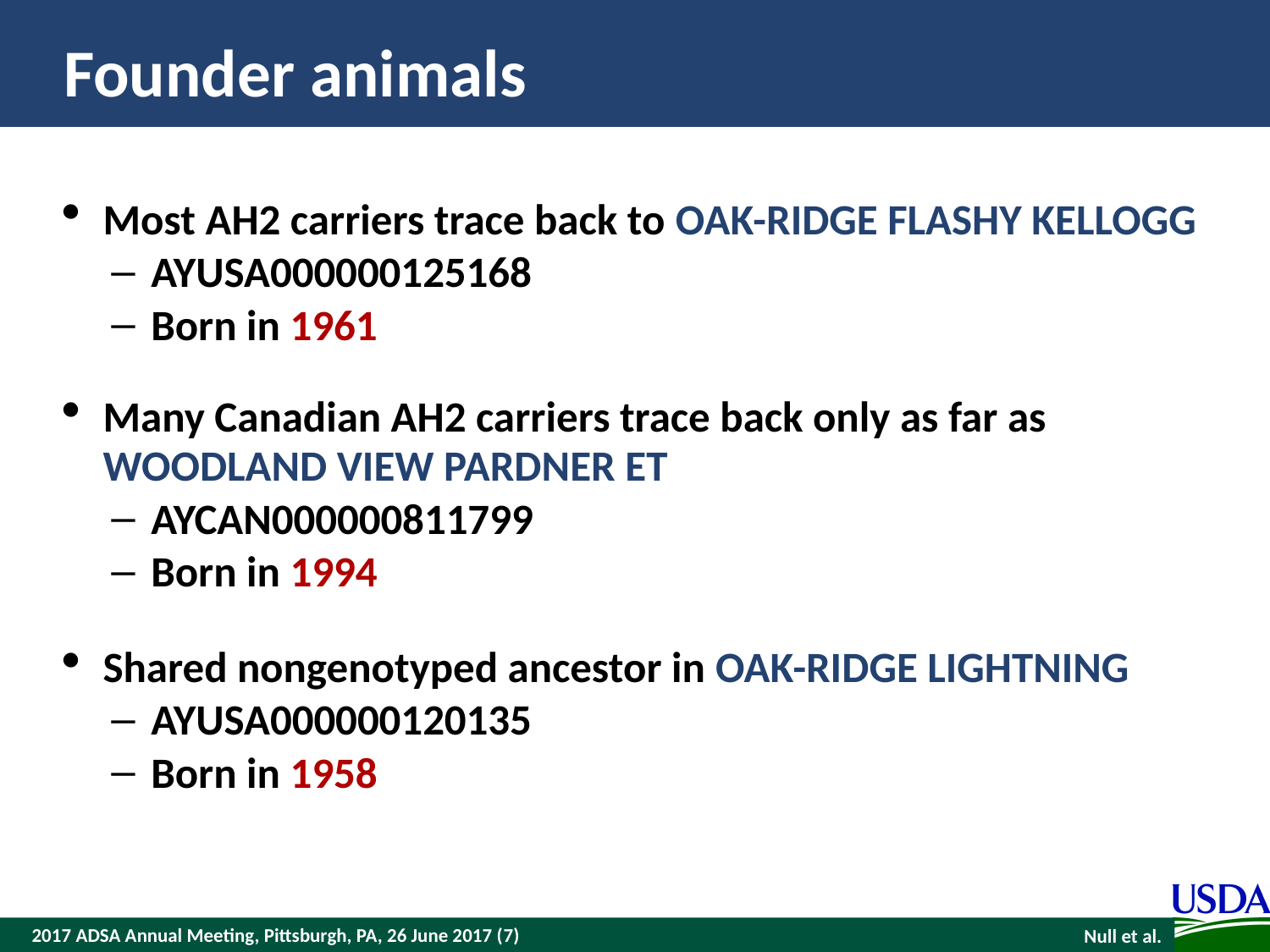

# Founder animals
Most AH2 carriers trace back to OAK-RIDGE FLASHY KELLOGG
AYUSA000000125168
Born in 1961
Many Canadian AH2 carriers trace back only as far as WOODLAND VIEW PARDNER ET
AYCAN000000811799
Born in 1994
Shared nongenotyped ancestor in OAK-RIDGE LIGHTNING
AYUSA000000120135
Born in 1958